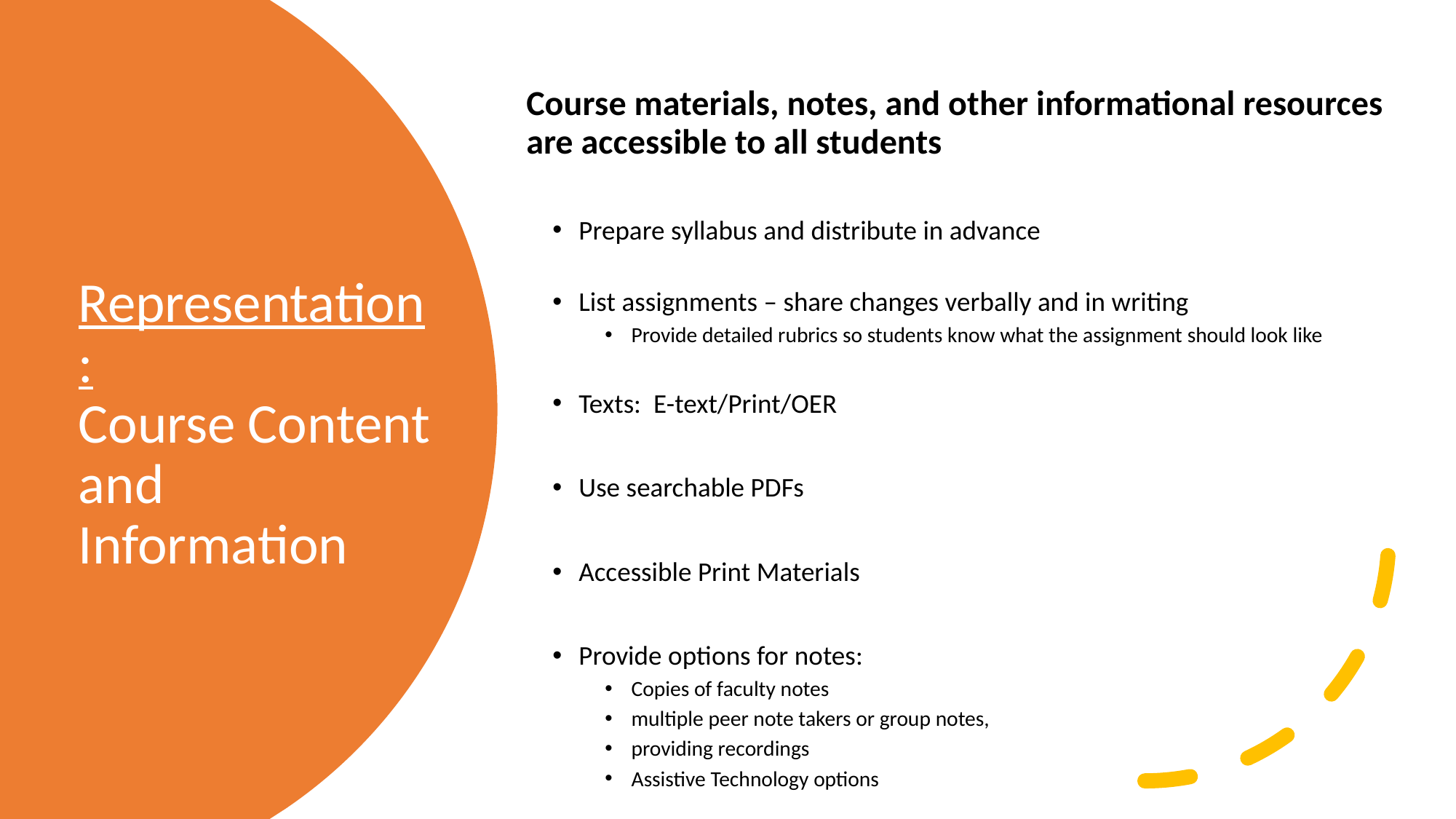

Course materials, notes, and other informational resources are accessible to all students

Prepare syllabus and distribute in advance

List assignments – share changes verbally and in writing
Provide detailed rubrics so students know what the assignment should look like

Texts:  E-text/Print/OER

Use searchable PDFs

Accessible Print Materials

Provide options for notes:
Copies of faculty notes
multiple peer note takers or group notes,
providing recordings
Assistive Technology options

# Representation: Course Content and Information